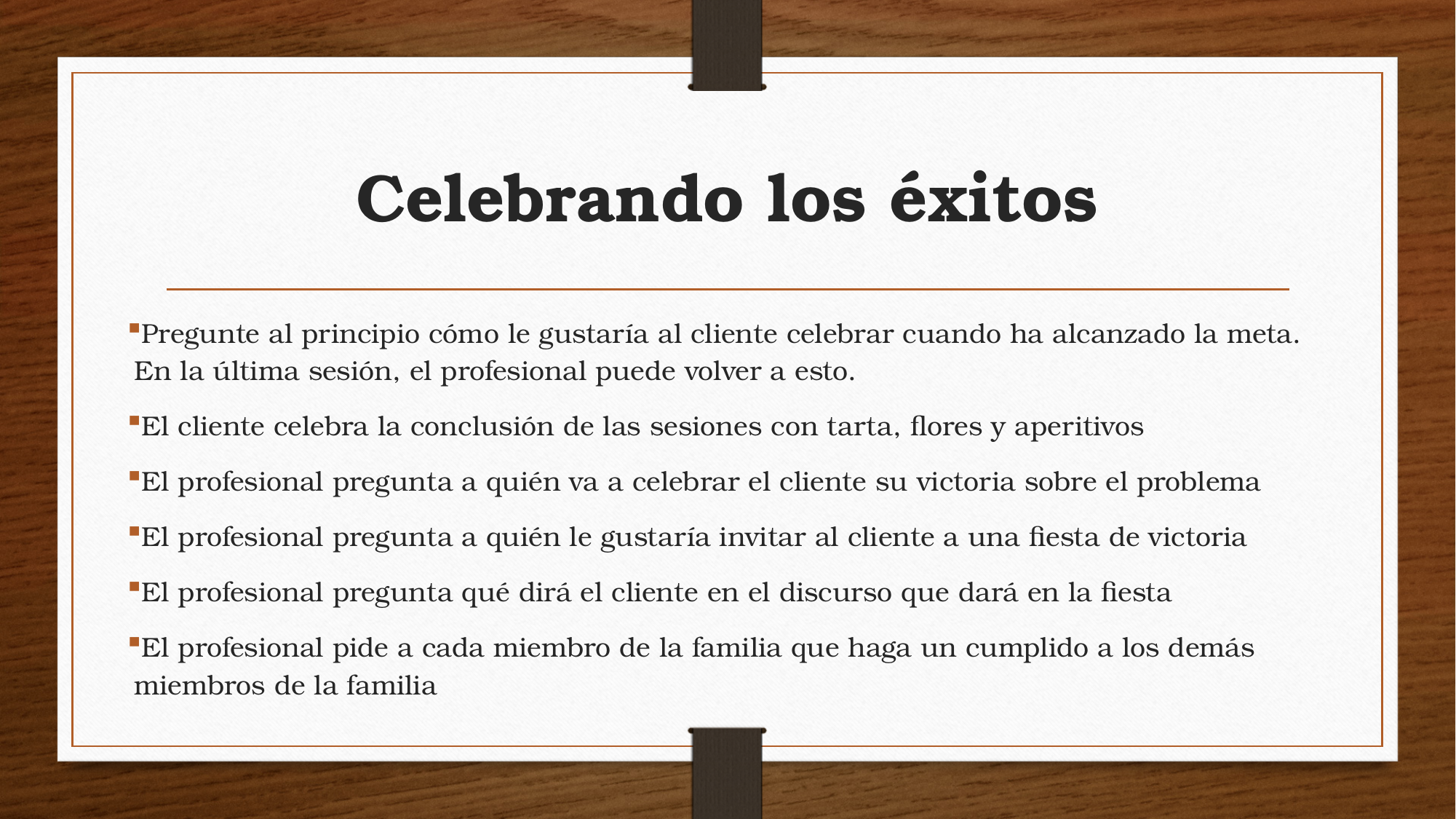

# Celebrando los éxitos
Pregunte al principio cómo le gustaría al cliente celebrar cuando ha alcanzado la meta. En la última sesión, el profesional puede volver a esto.
El cliente celebra la conclusión de las sesiones con tarta, flores y aperitivos
El profesional pregunta a quién va a celebrar el cliente su victoria sobre el problema
El profesional pregunta a quién le gustaría invitar al cliente a una fiesta de victoria
El profesional pregunta qué dirá el cliente en el discurso que dará en la fiesta
El profesional pide a cada miembro de la familia que haga un cumplido a los demás miembros de la familia